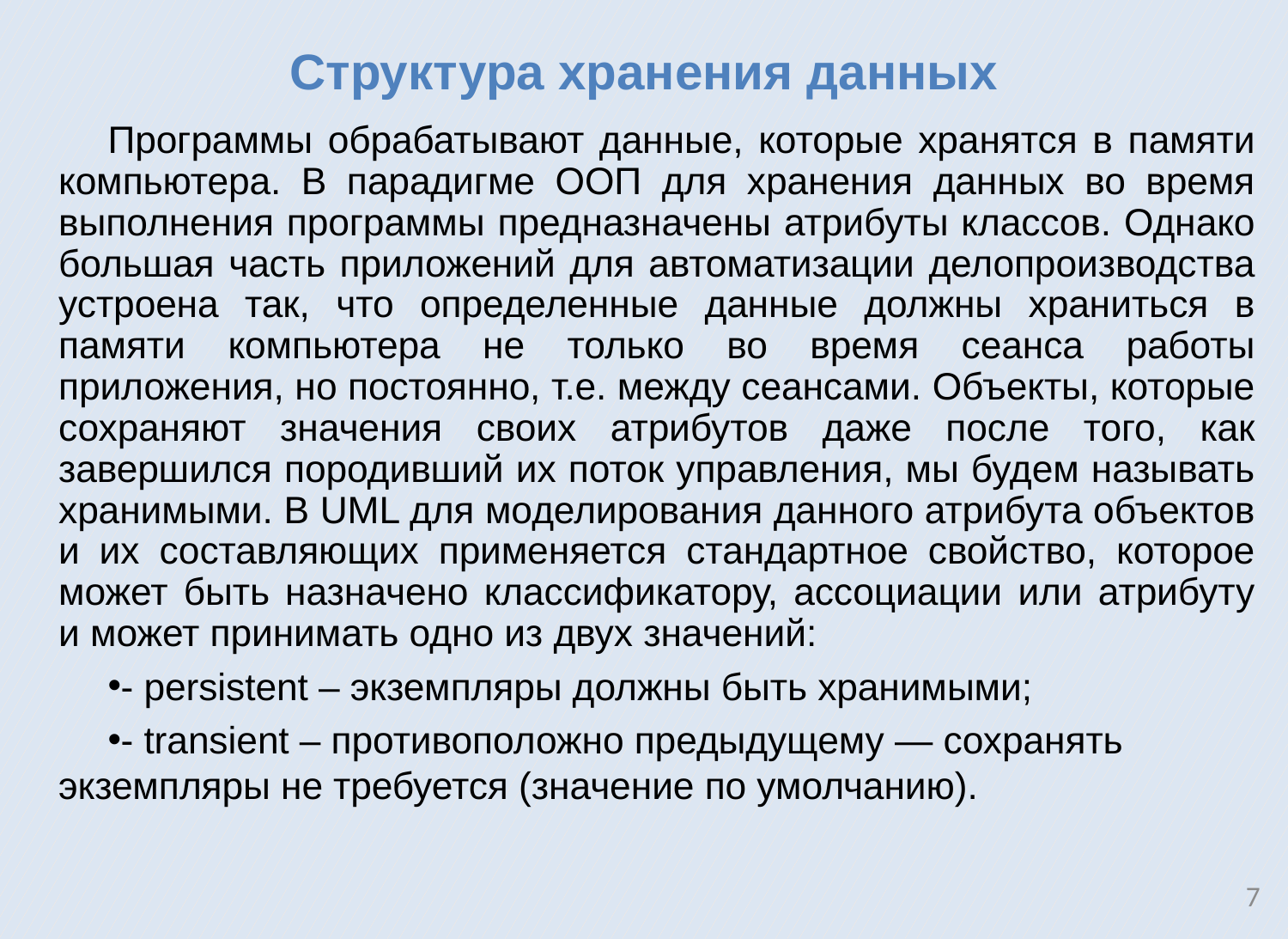

Структура хранения данных
Программы обрабатывают данные, которые хранятся в памяти компьютера. В парадигме ООП для хранения данных во время выполнения программы предназначены атрибуты классов. Однако большая часть приложений для автоматизации делопроизводства устроена так, что определенные данные должны храниться в памяти компьютера не только во время сеанса работы приложения, но постоянно, т.е. между сеансами. Объекты, которые сохраняют значения своих атрибутов даже после того, как завершился породивший их поток управления, мы будем называть хранимыми. В UML для моделирования данного атрибута объектов и их составляющих применяется стандартное свойство, которое может быть назначено классификатору, ассоциации или атрибуту и может принимать одно из двух значений:
- persistent ‒ экземпляры должны быть хранимыми;
- transient ‒ противоположно предыдущему — сохранять экземпляры не требуется (значение по умолчанию).
7